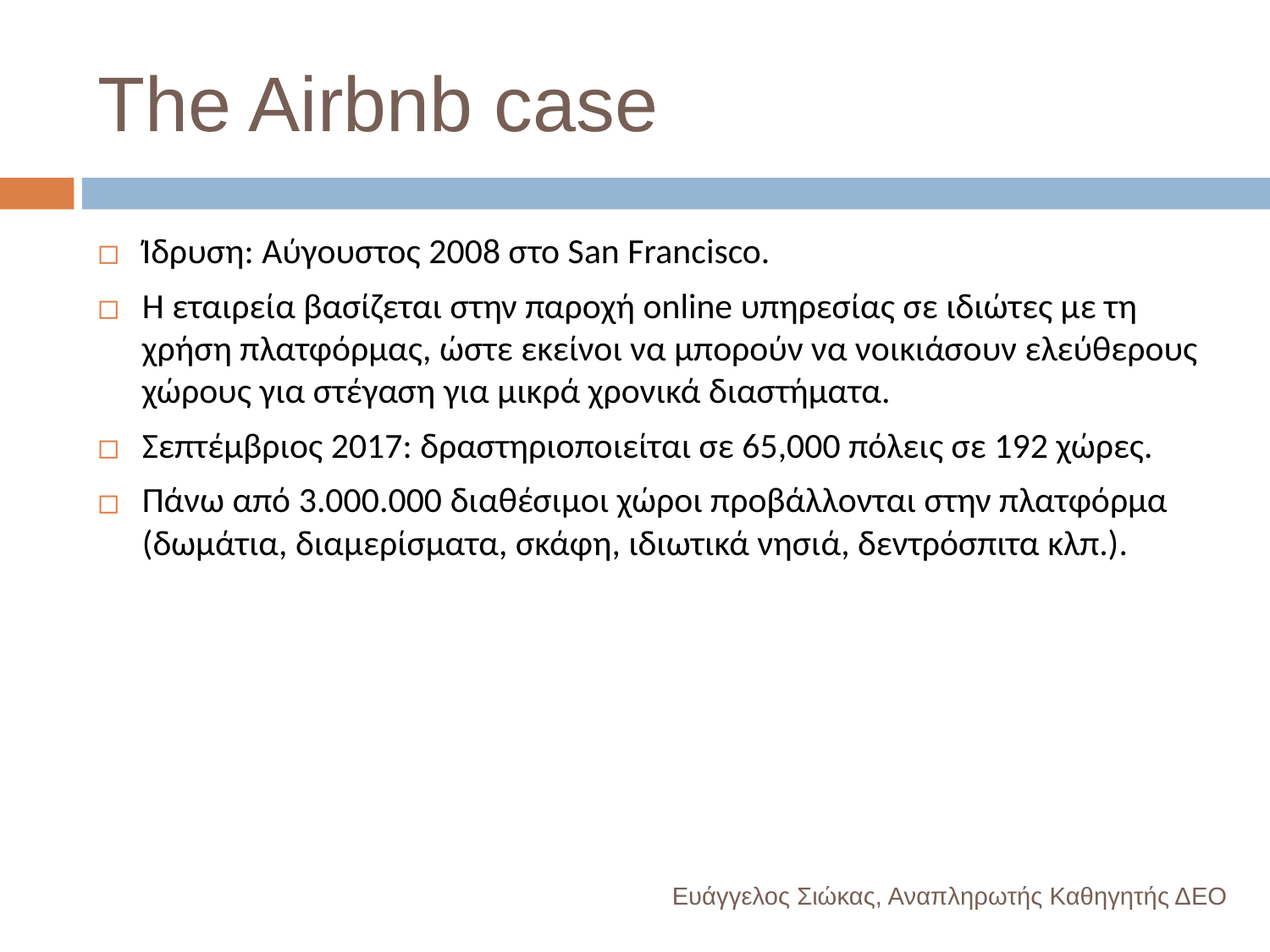

# The Airbnb case
Ίδρυση: Αύγουστος 2008 στο San Francisco.
Η εταιρεία βασίζεται στην παροχή online υπηρεσίας σε ιδιώτες με τη χρήση πλατφόρμας, ώστε εκείνοι να μπορούν να νοικιάσουν ελεύθερους χώρους για στέγαση για μικρά χρονικά διαστήματα.
Σεπτέμβριος 2017: δραστηριοποιείται σε 65,000 πόλεις σε 192 χώρες.
Πάνω από 3.000.000 διαθέσιμοι χώροι προβάλλονται στην πλατφόρμα (δωμάτια, διαμερίσματα, σκάφη, ιδιωτικά νησιά, δεντρόσπιτα κλπ.).

Ευάγγελος Σιώκας, Αναπληρωτής Καθηγητής ΔΕΟ